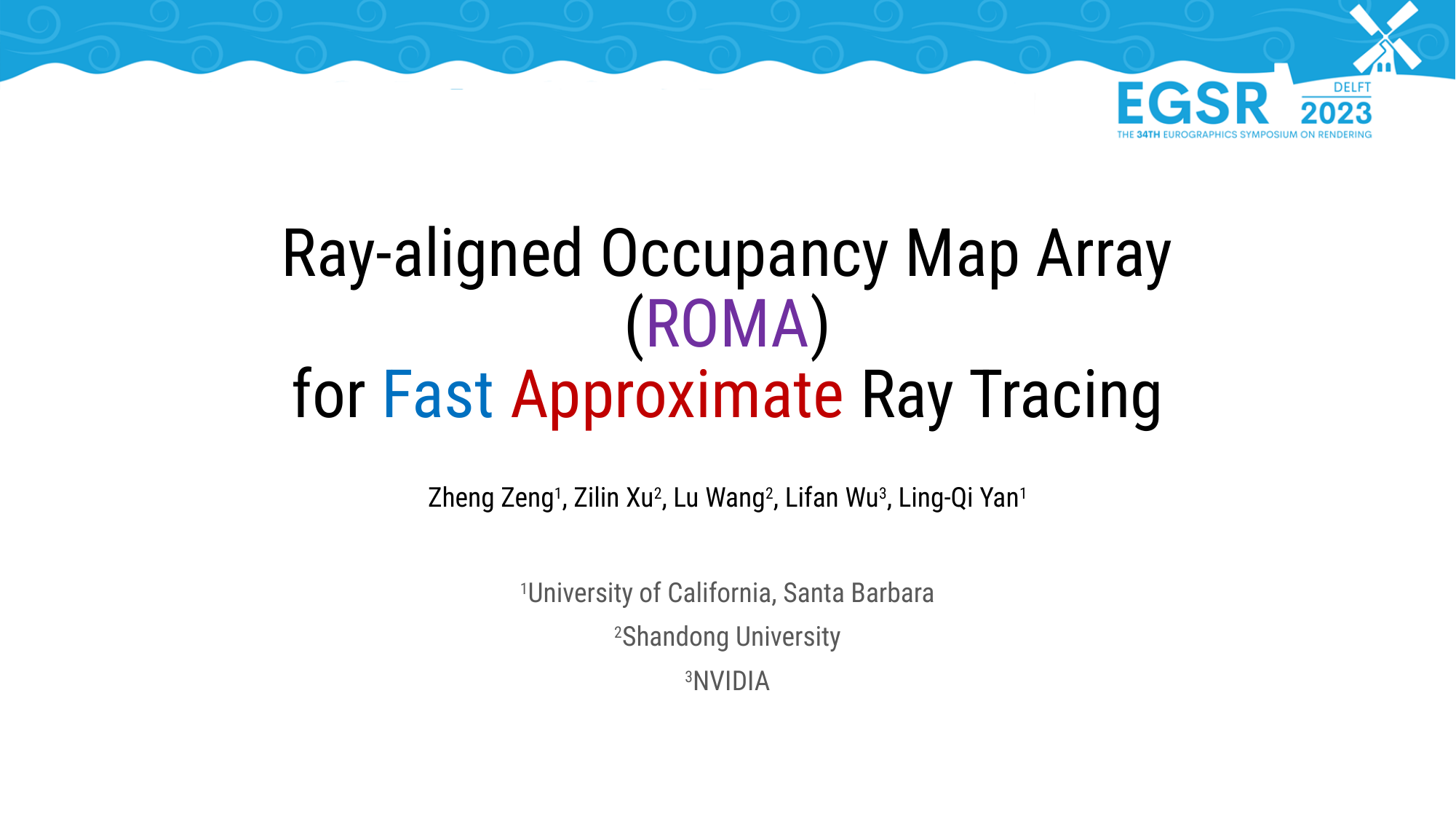

# Ray-aligned Occupancy Map Array (ROMA) for Fast Approximate Ray Tracing
Zheng Zeng1, Zilin Xu2, Lu Wang2, Lifan Wu3, Ling-Qi Yan1
1University of California, Santa Barbara
2Shandong University
3NVIDIA